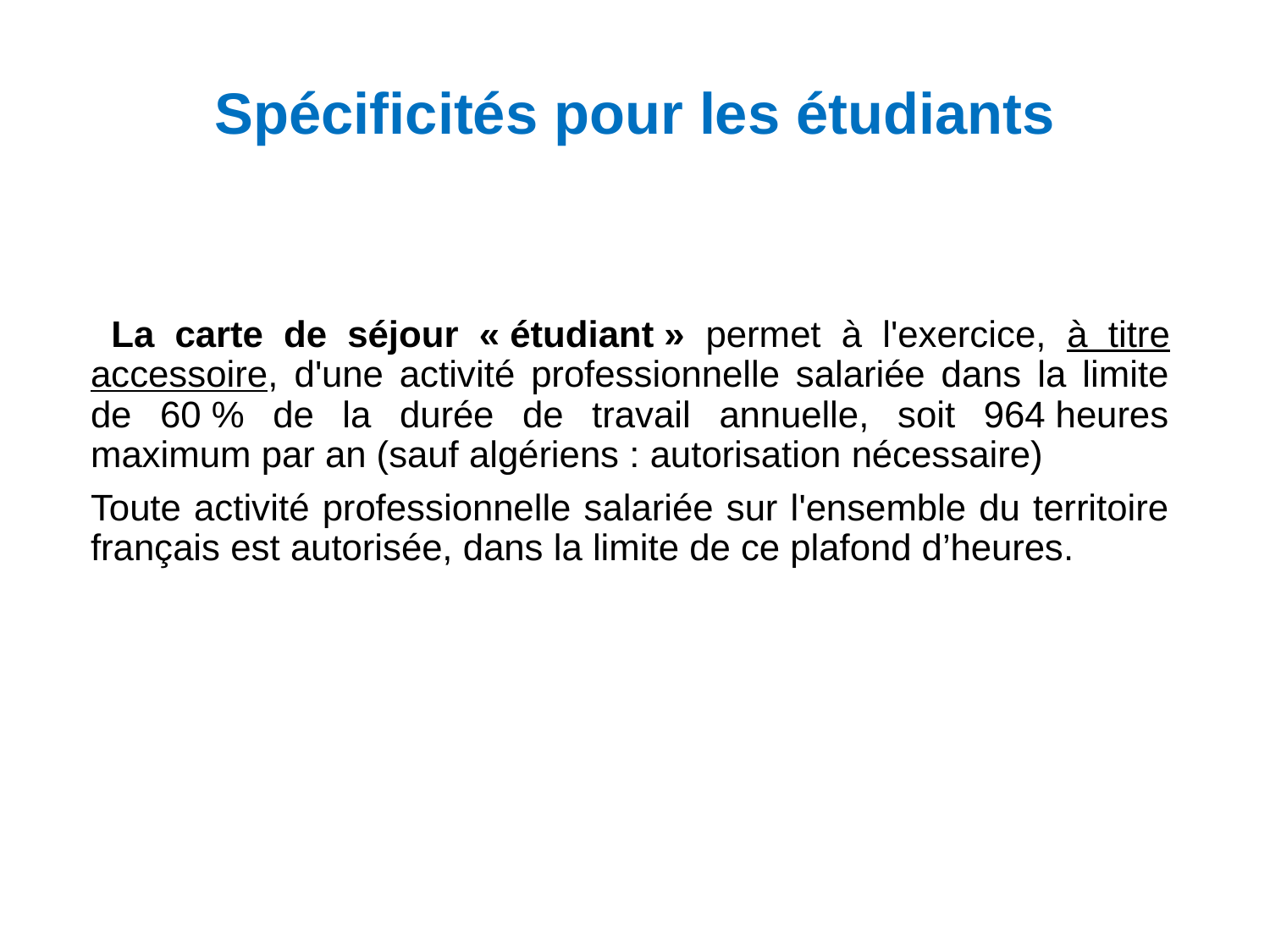

# Spécificités pour les étudiants
 La carte de séjour « étudiant » permet à l'exercice, à titre accessoire, d'une activité professionnelle salariée dans la limite de 60 % de la durée de travail annuelle, soit 964 heures maximum par an (sauf algériens : autorisation nécessaire)
Toute activité professionnelle salariée sur l'ensemble du territoire français est autorisée, dans la limite de ce plafond d’heures.